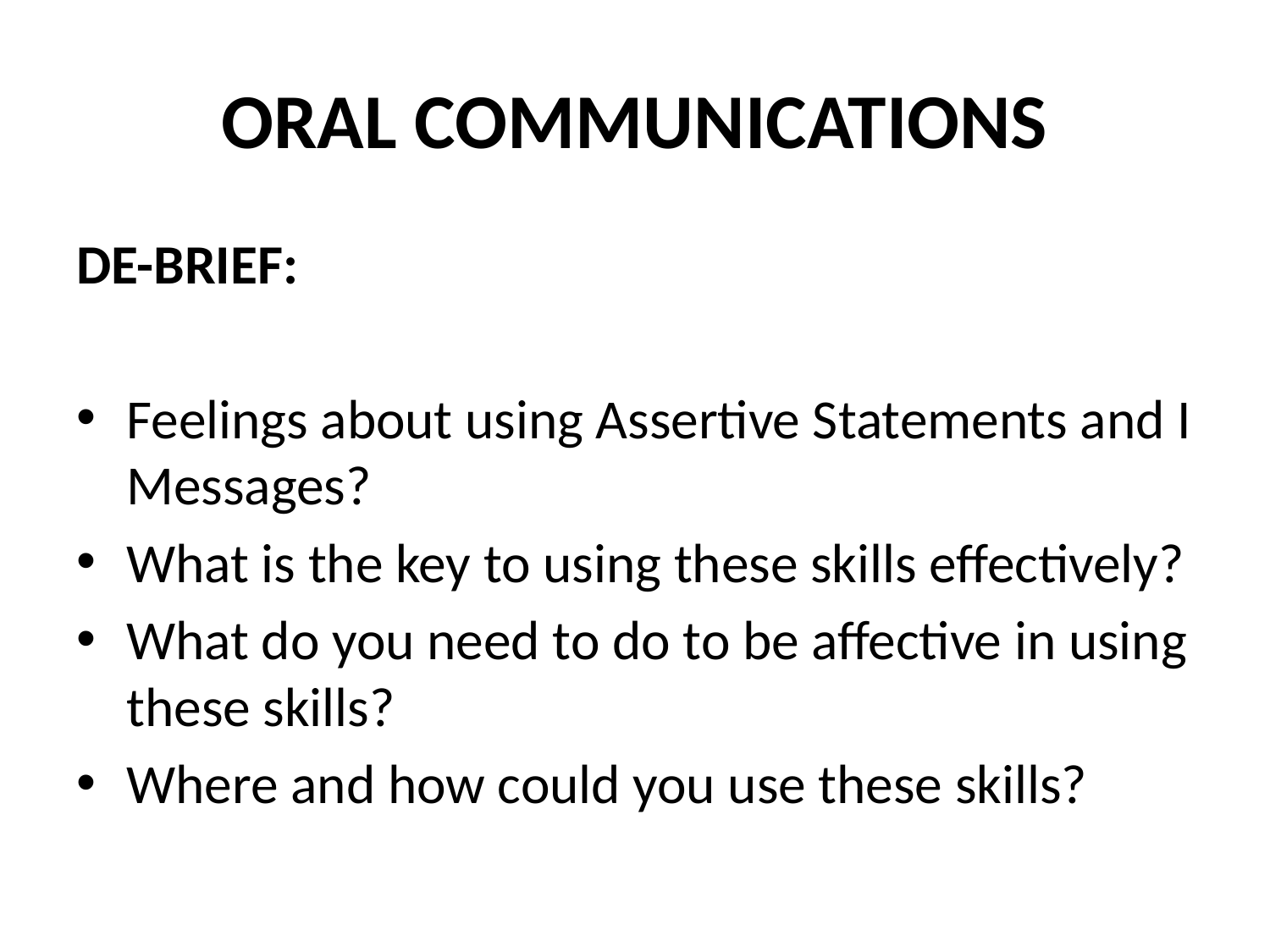

# ORAL COMMUNICATIONS
DE-BRIEF:

Feelings about using Assertive Statements and I Messages?
What is the key to using these skills effectively?
What do you need to do to be affective in using these skills?
Where and how could you use these skills?